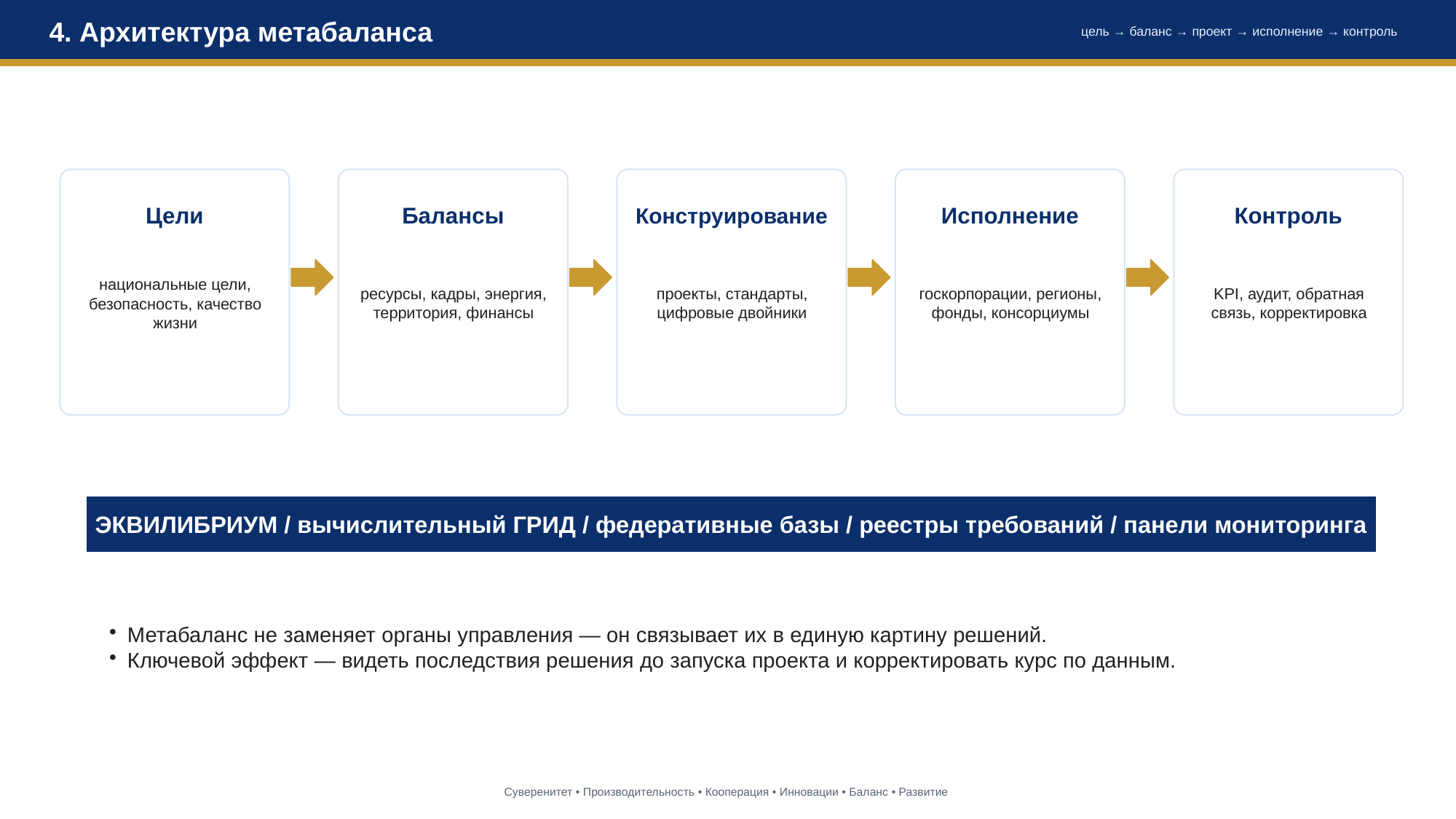

4. Архитектура метабаланса
цель → баланс → проект → исполнение → контроль

Цели
Балансы
Конструирование
Исполнение
Контроль
национальные цели, безопасность, качество жизни
ресурсы, кадры, энергия, территория, финансы
проекты, стандарты, цифровые двойники
госкорпорации, регионы, фонды, консорциумы
KPI, аудит, обратная связь, корректировка

ЭКВИЛИБРИУМ / вычислительный ГРИД / федеративные базы / реестры требований / панели мониторинга
Метабаланс не заменяет органы управления — он связывает их в единую картину решений.
Ключевой эффект — видеть последствия решения до запуска проекта и корректировать курс по данным.
Суверенитет • Производительность • Кооперация • Инновации • Баланс • Развитие